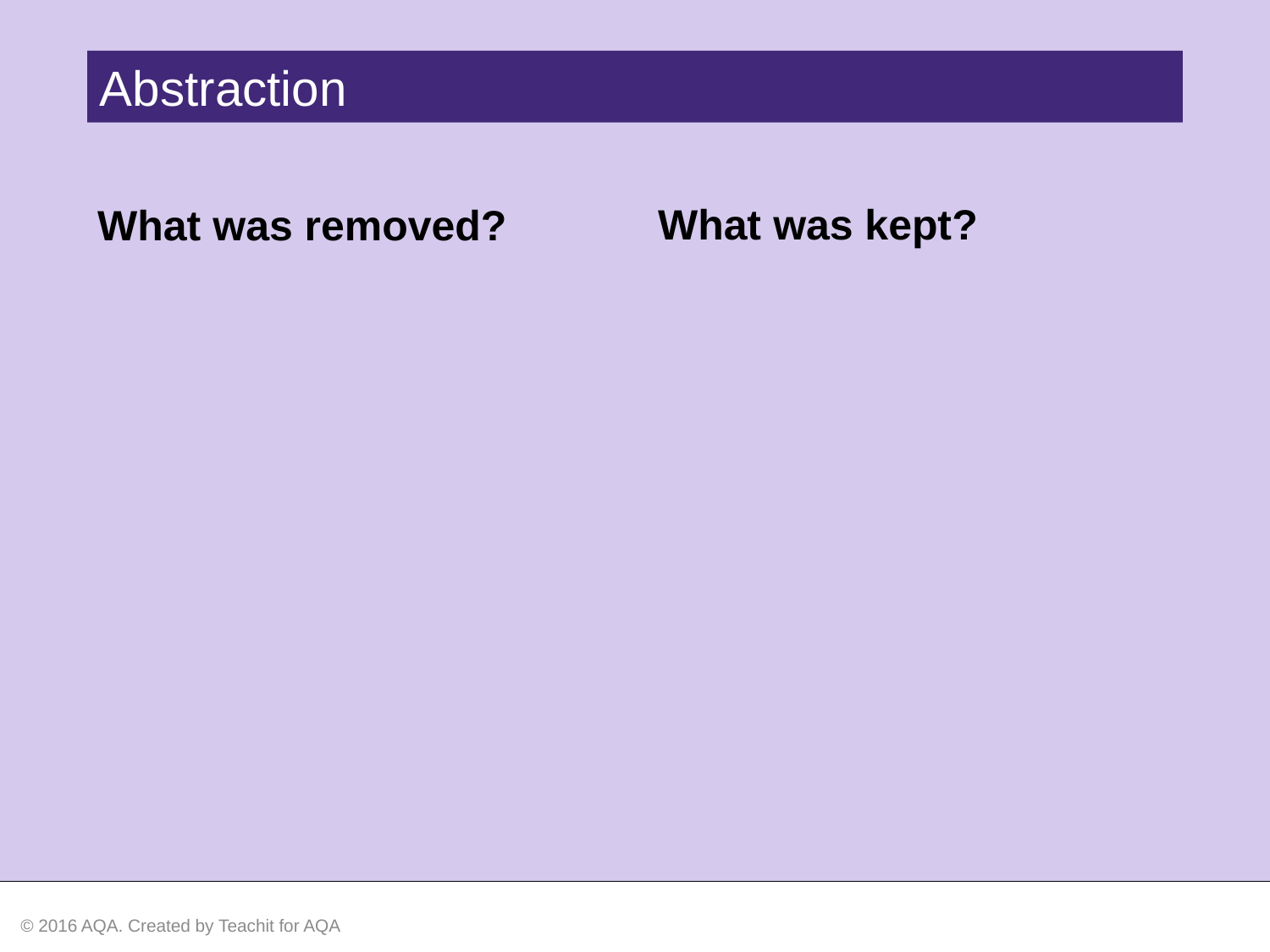

Abstraction
What was kept?
What was removed?